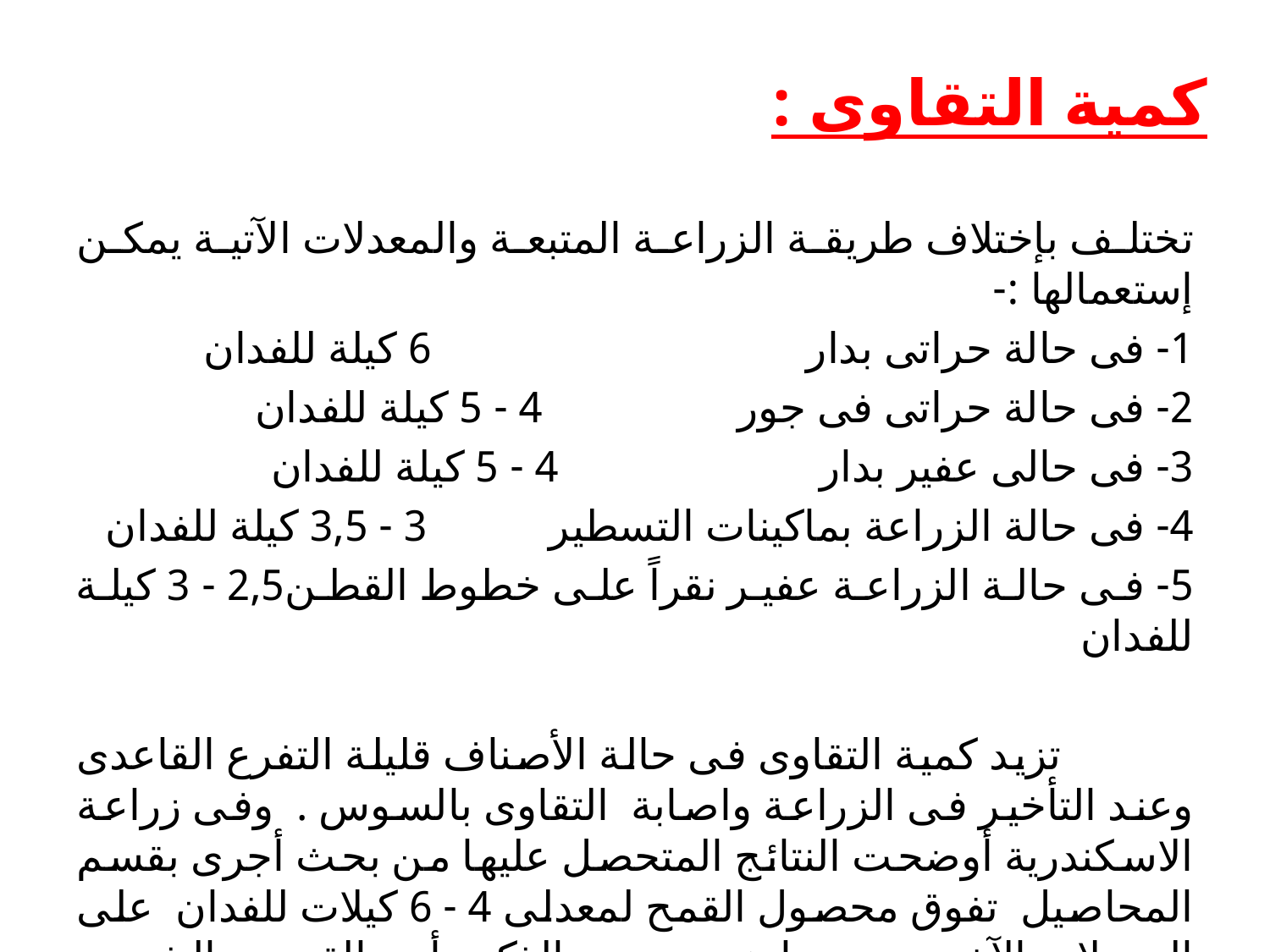

كمية التقاوى :

تختلف بإختلاف طريقة الزراعة المتبعة والمعدلات الآتية يمكن إستعمالها :-
1- فى حالة حراتى بدار				6 كيلة للفدان
2- فى حالة حراتى فى جور		             	4 - 5 كيلة للفدان
3- فى حالى عفير بدار				4 - 5 كيلة للفدان
4- فى حالة الزراعة بماكينات التسطير	           3 - 3,5 كيلة للفدان
5- فى حالة الزراعة عفير نقراً على خطوط القطن	2,5 - 3 كيلة للفدان

            تزيد كمية التقاوى فى حالة الأصناف قليلة التفرع القاعدى وعند التأخير فى الزراعة واصابة  التقاوى بالسوس .  وفى زراعة الاسكندرية أوضحت النتائج المتحصل عليها من بحث أجرى بقسم المحاصيل  تفوق محصول القمح لمعدلى 4 - 6 كيلات للفدان  على المعدلات الآخرى ،  مما هو جدير بالذكر أن القمح والشعير يستطيعان تعويض قلة التقاوى عند توفر الظروف الملائمة للنمو بزيادة التفريع القاعدى .